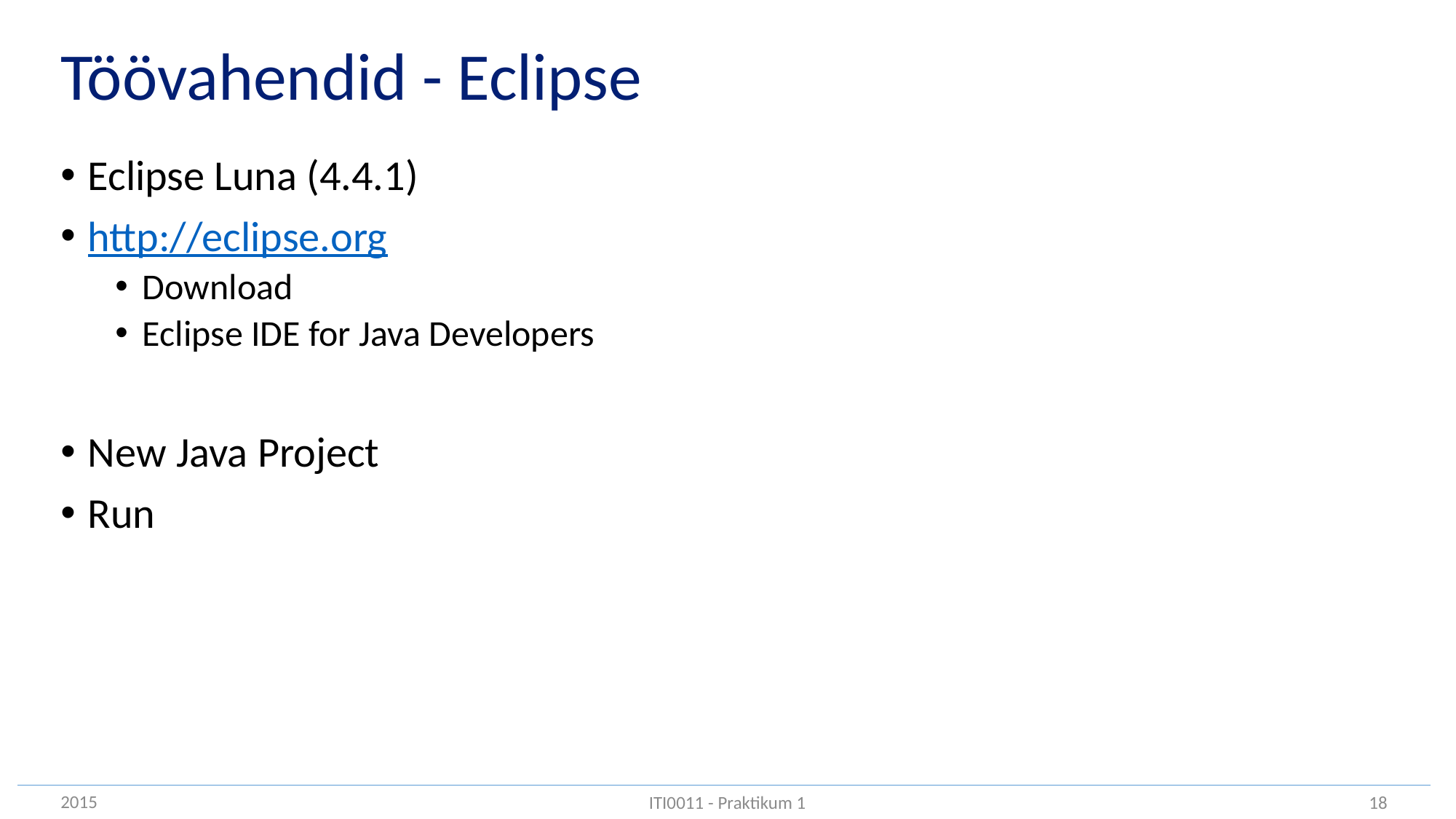

# Töövahendid - Eclipse
Eclipse Luna (4.4.1)
http://eclipse.org
Download
Eclipse IDE for Java Developers

New Java Project
Run
2015
18
ITI0011 - Praktikum 1